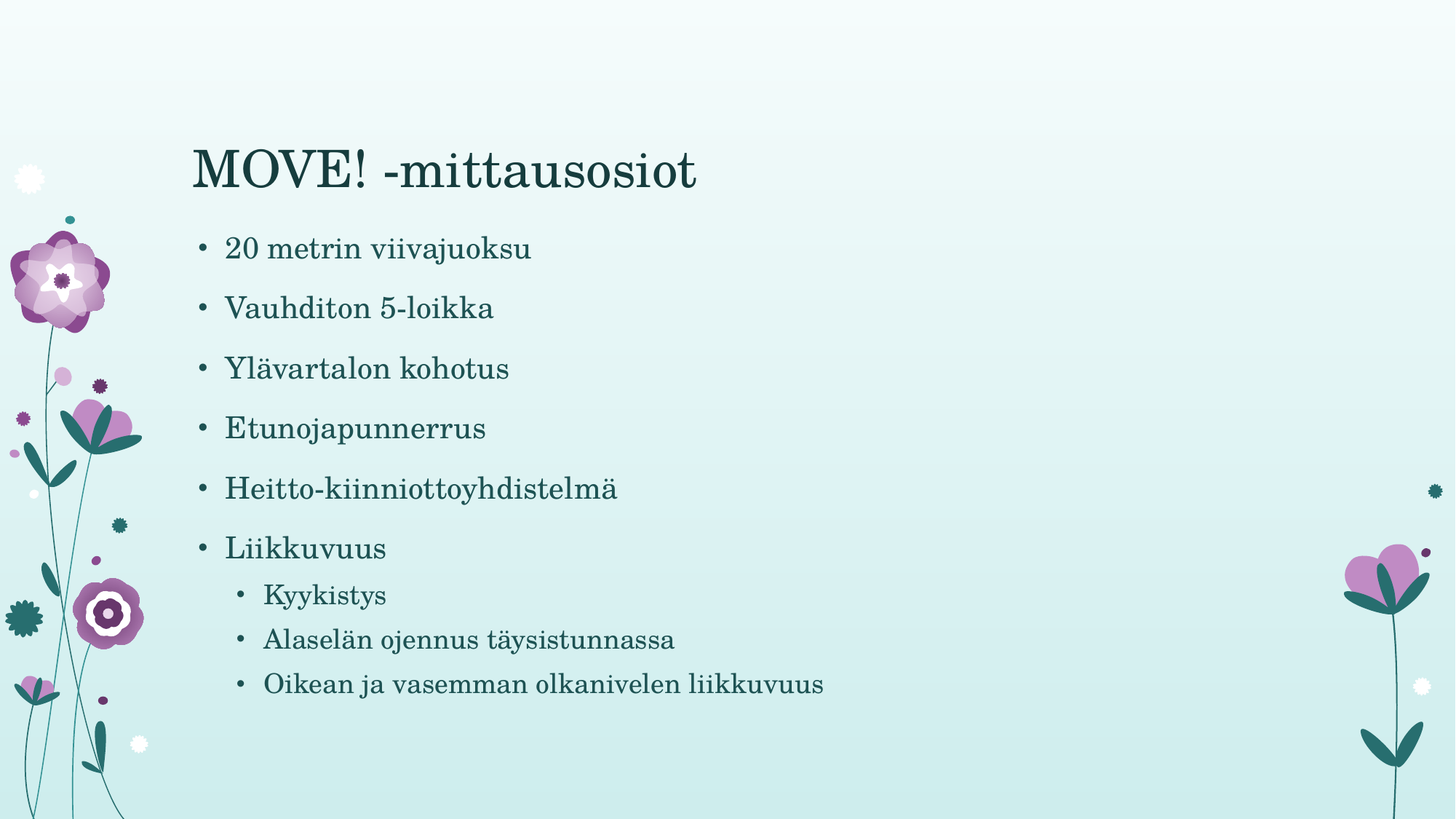

# MOVE! -mittausosiot
20 metrin viivajuoksu
Vauhditon 5-loikka
Ylävartalon kohotus
Etunojapunnerrus
Heitto-kiinniottoyhdistelmä
Liikkuvuus
Kyykistys
Alaselän ojennus täysistunnassa
Oikean ja vasemman olkanivelen liikkuvuus